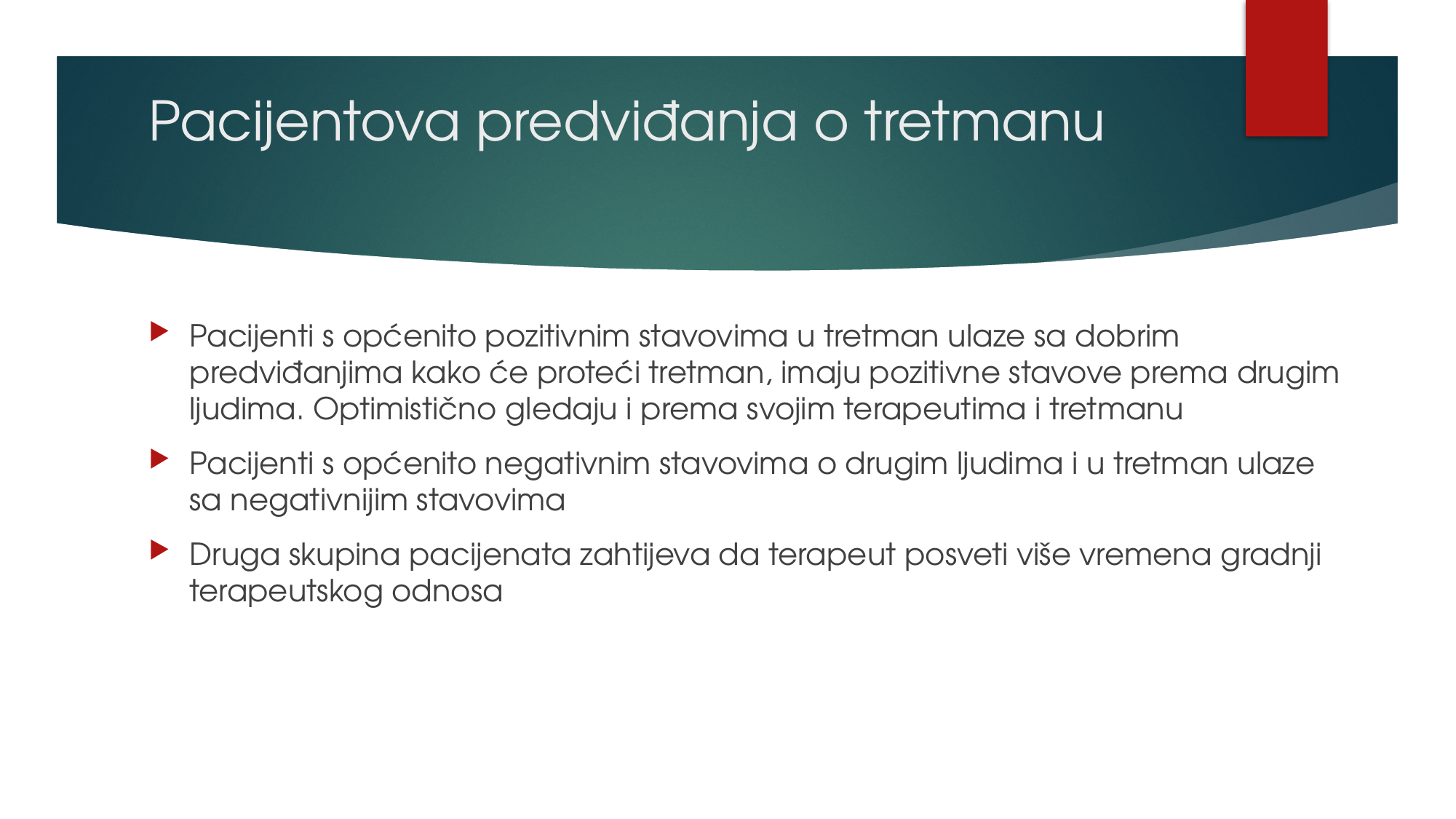

# Pacijentova predviđanja o tretmanu
Pacijenti s općenito pozitivnim stavovima u tretman ulaze sa dobrim predviđanjima kako će proteći tretman, imaju pozitivne stavove prema drugim ljudima. Optimistično gledaju i prema svojim terapeutima i tretmanu
Pacijenti s općenito negativnim stavovima o drugim ljudima i u tretman ulaze sa negativnijim stavovima
Druga skupina pacijenata zahtijeva da terapeut posveti više vremena gradnji terapeutskog odnosa